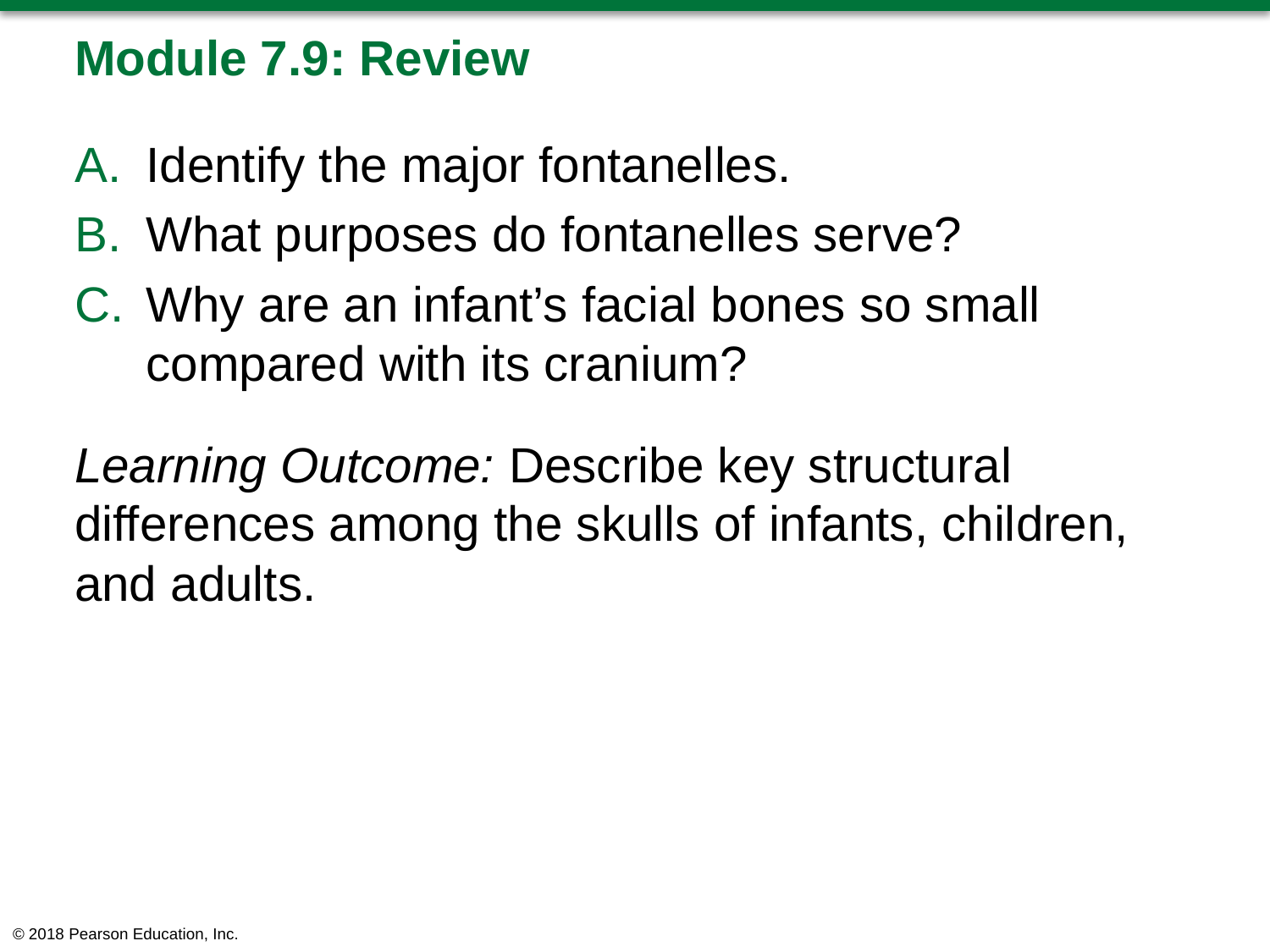

# Module 7.9: Review
Identify the major fontanelles.
What purposes do fontanelles serve?
Why are an infant’s facial bones so small compared with its cranium?

Learning Outcome: Describe key structural differences among the skulls of infants, children, and adults.
© 2018 Pearson Education, Inc.